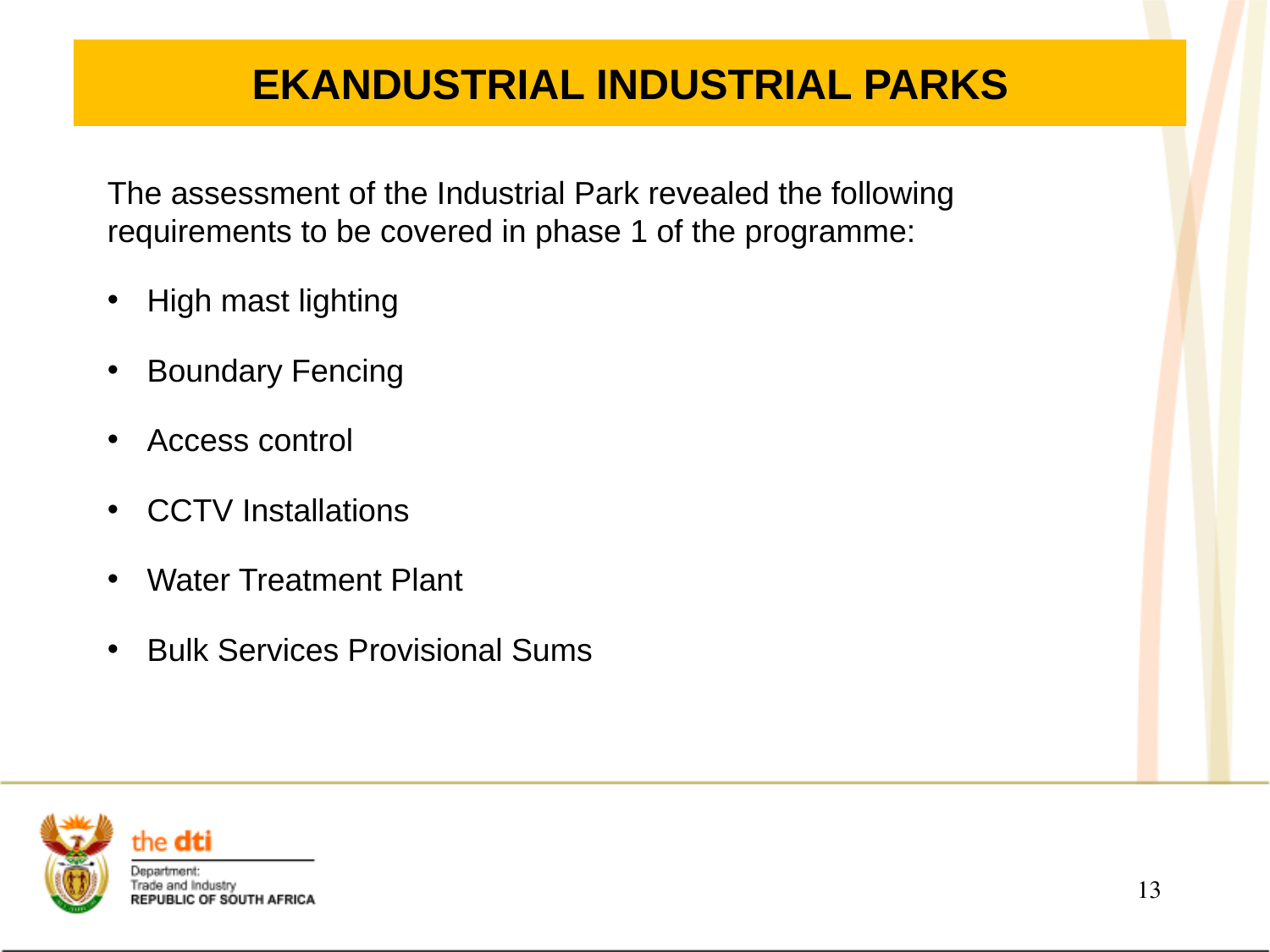

# EKANDUSTRIAL INDUSTRIAL PARKS

The assessment of the Industrial Park revealed the following requirements to be covered in phase 1 of the programme:
High mast lighting
Boundary Fencing
Access control
CCTV Installations
Water Treatment Plant
Bulk Services Provisional Sums

13